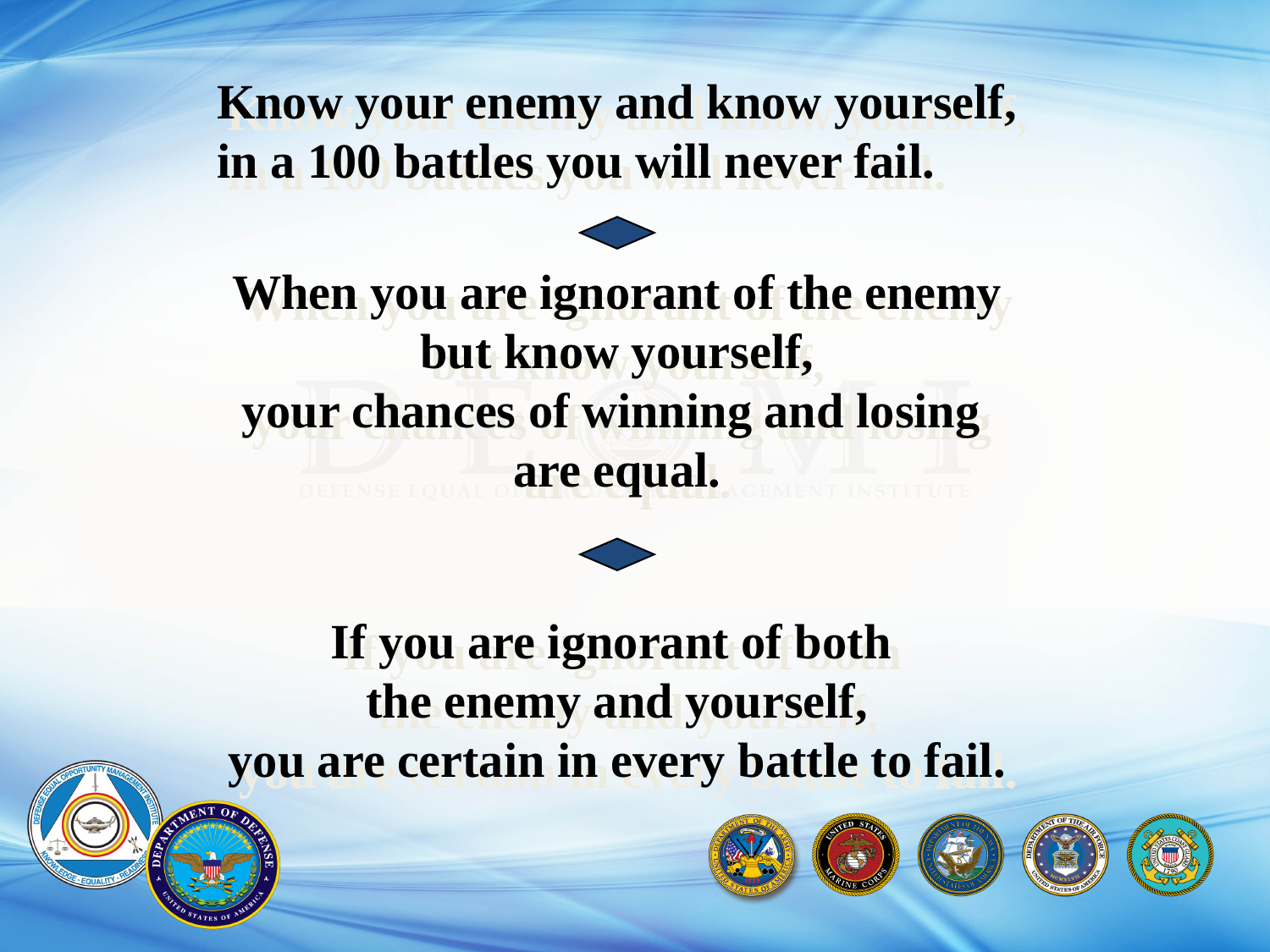

Know your enemy and know yourself,
in a 100 battles you will never fail.

When you are ignorant of the enemy
but know yourself,
your chances of winning and losing
are equal.

If you are ignorant of both
the enemy and yourself,
you are certain in every battle to fail.